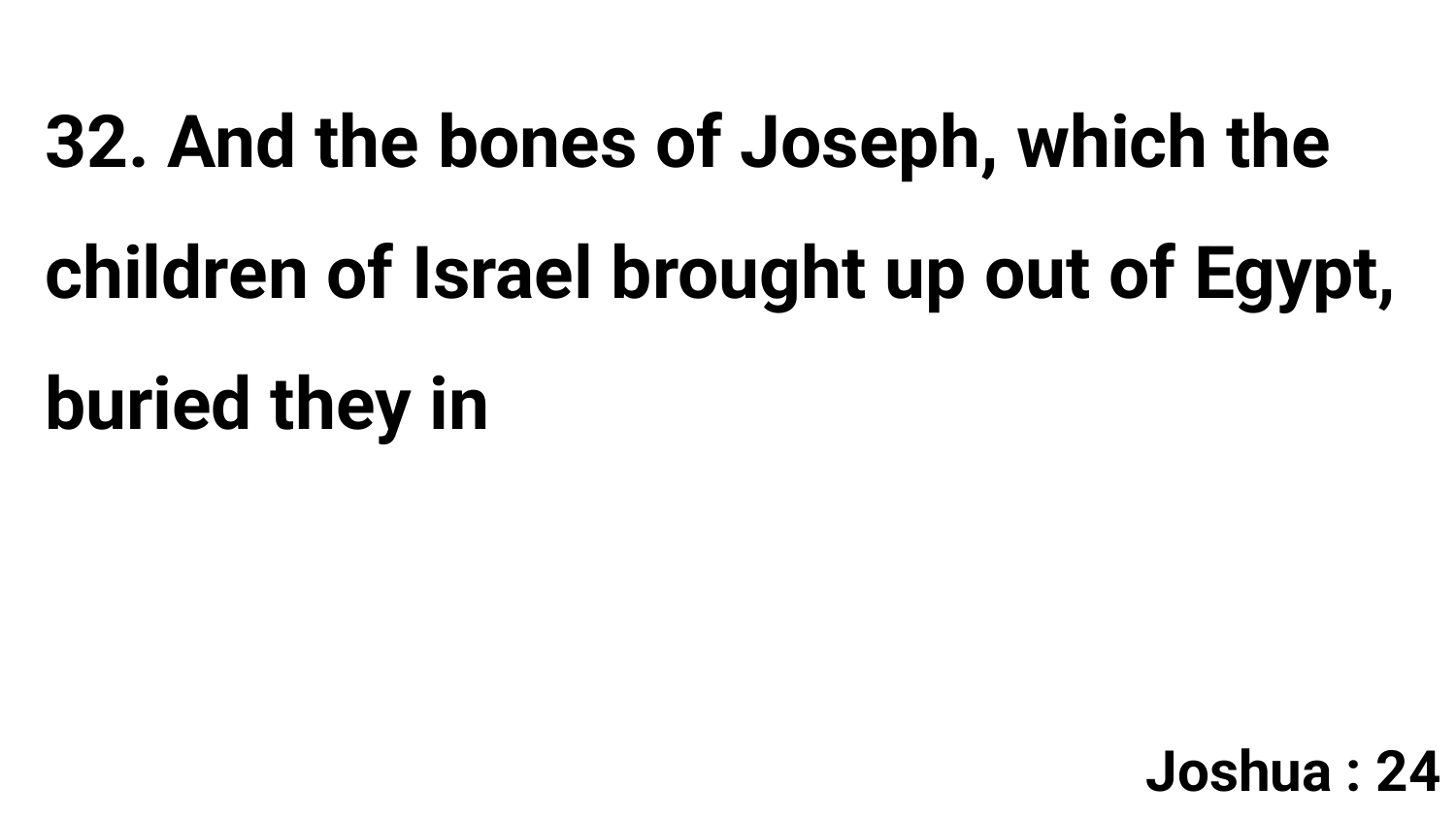

32. And the bones of Joseph, which the children of Israel brought up out of Egypt, buried they in
Joshua : 24